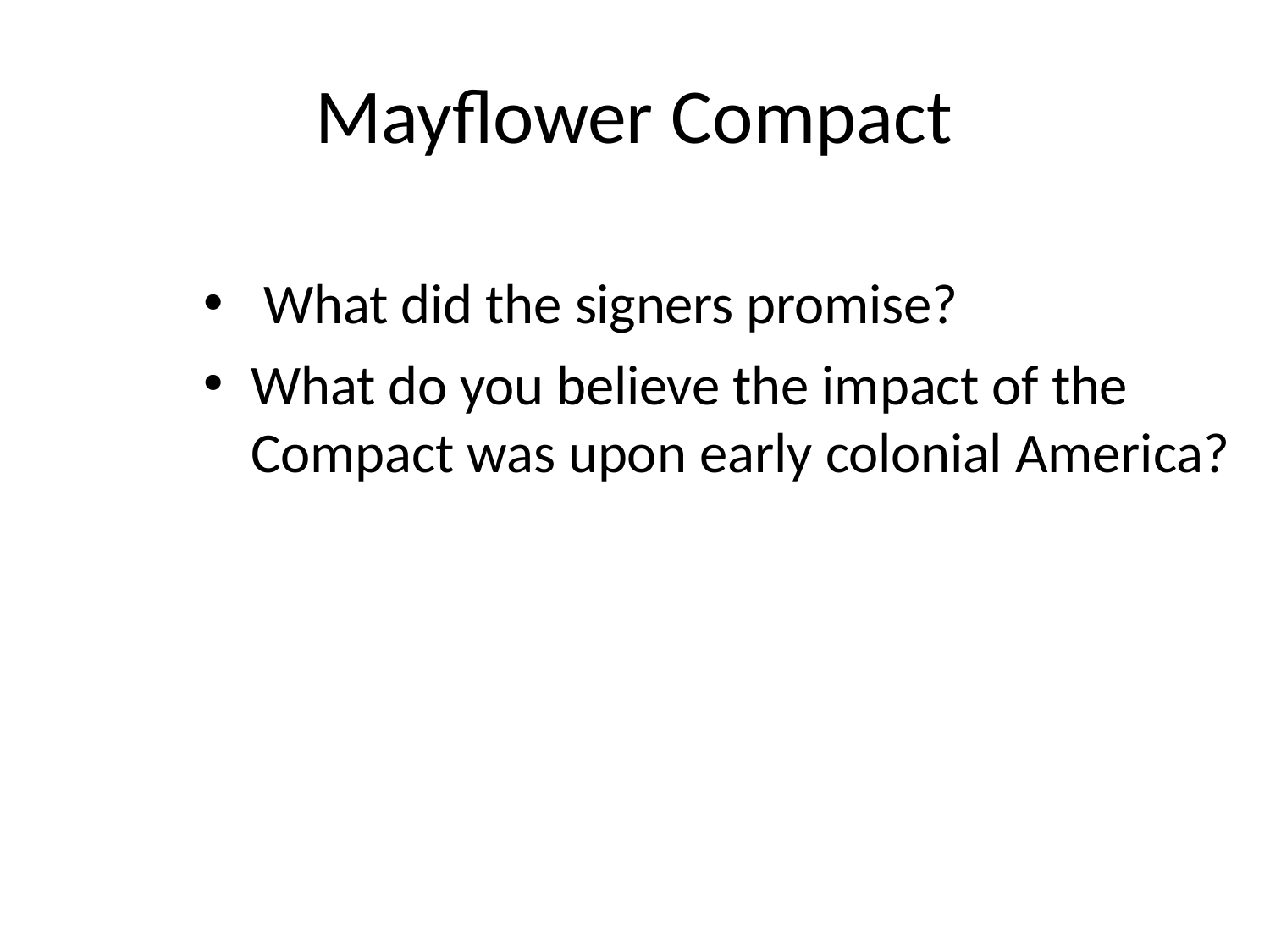

# Mayflower Compact
What did the signers promise?
What do you believe the impact of the
Compact was upon early colonial America?